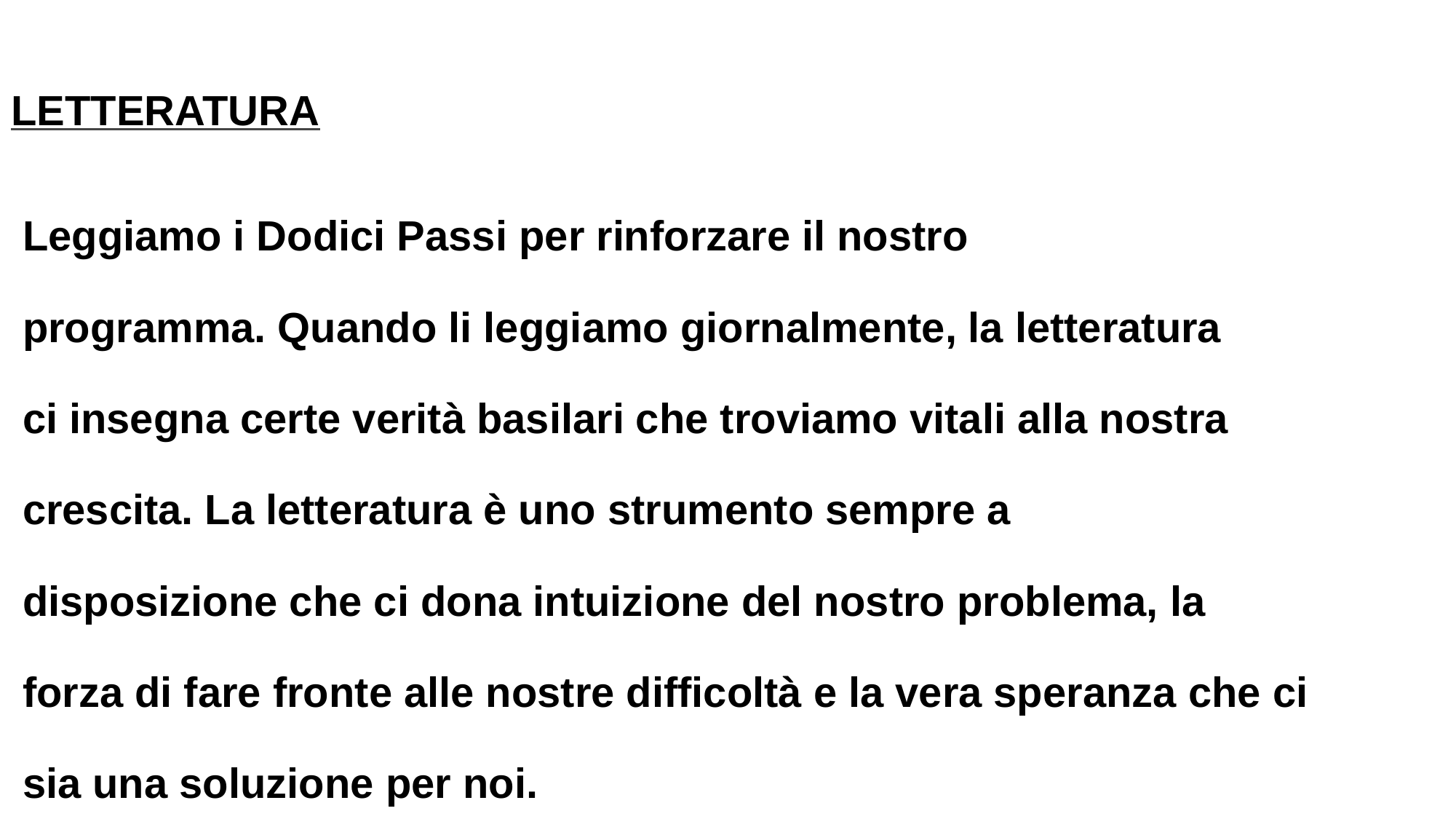

LETTERATURA

 Leggiamo i Dodici Passi per rinforzare il nostro

 programma. Quando li leggiamo giornalmente, la letteratura

 ci insegna certe verità basilari che troviamo vitali alla nostra

 crescita. La letteratura è uno strumento sempre a

 disposizione che ci dona intuizione del nostro problema, la

 forza di fare fronte alle nostre difficoltà e la vera speranza che ci

 sia una soluzione per noi.